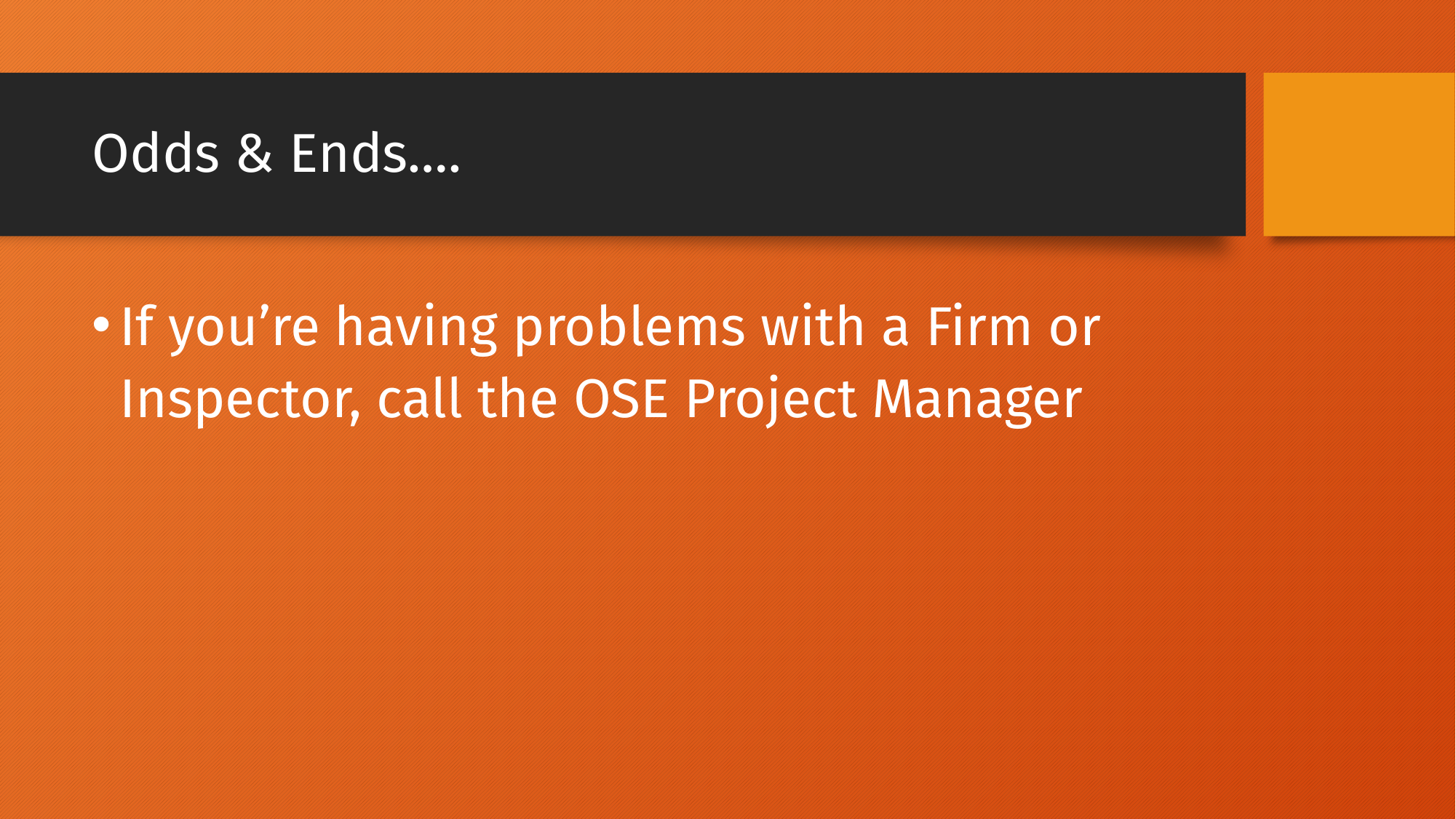

# Odds & Ends….
If you’re having problems with a Firm or Inspector, call the OSE Project Manager